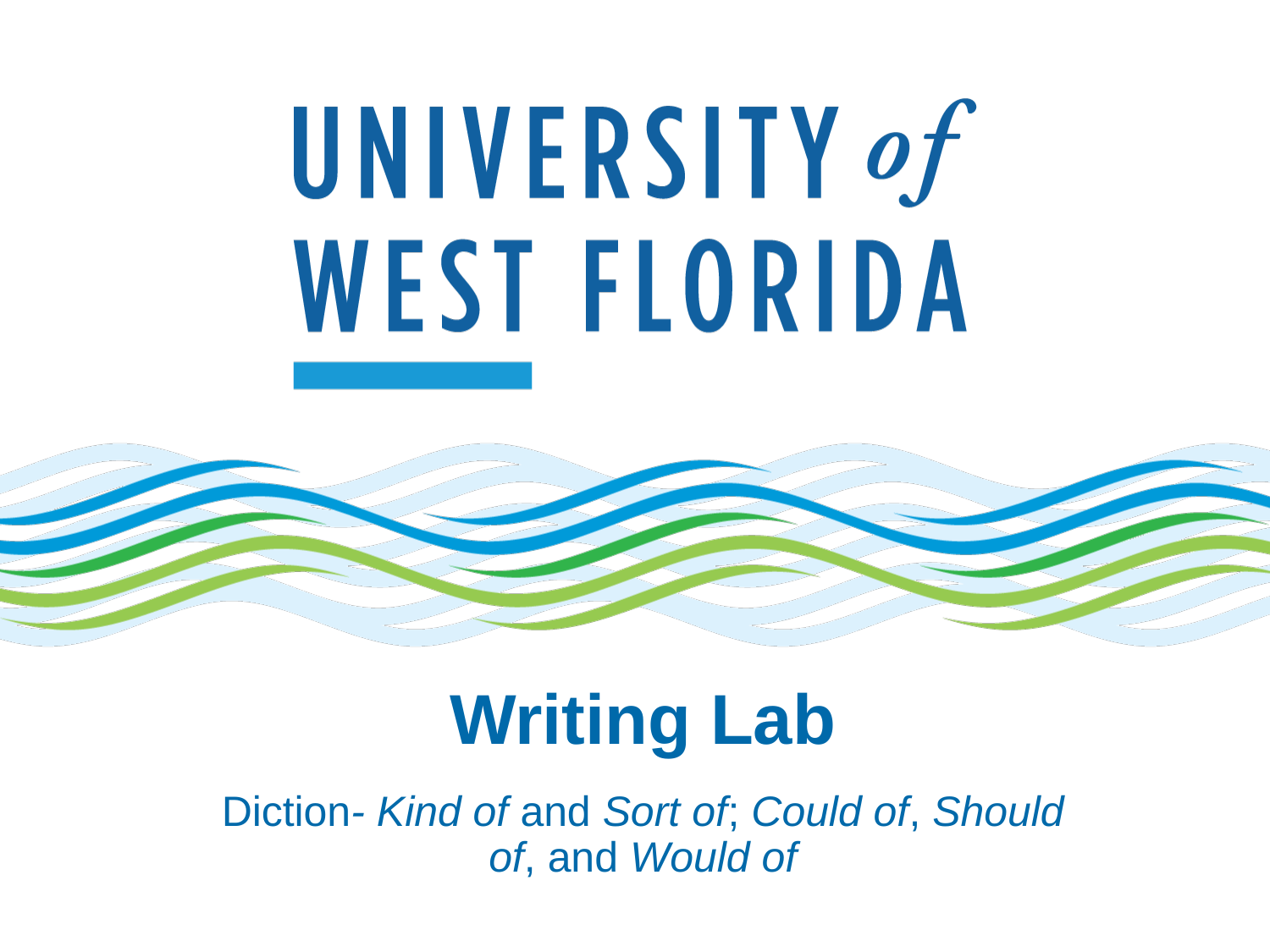

# Writing Lab
Diction- Kind of and Sort of; Could of, Should of, and Would of